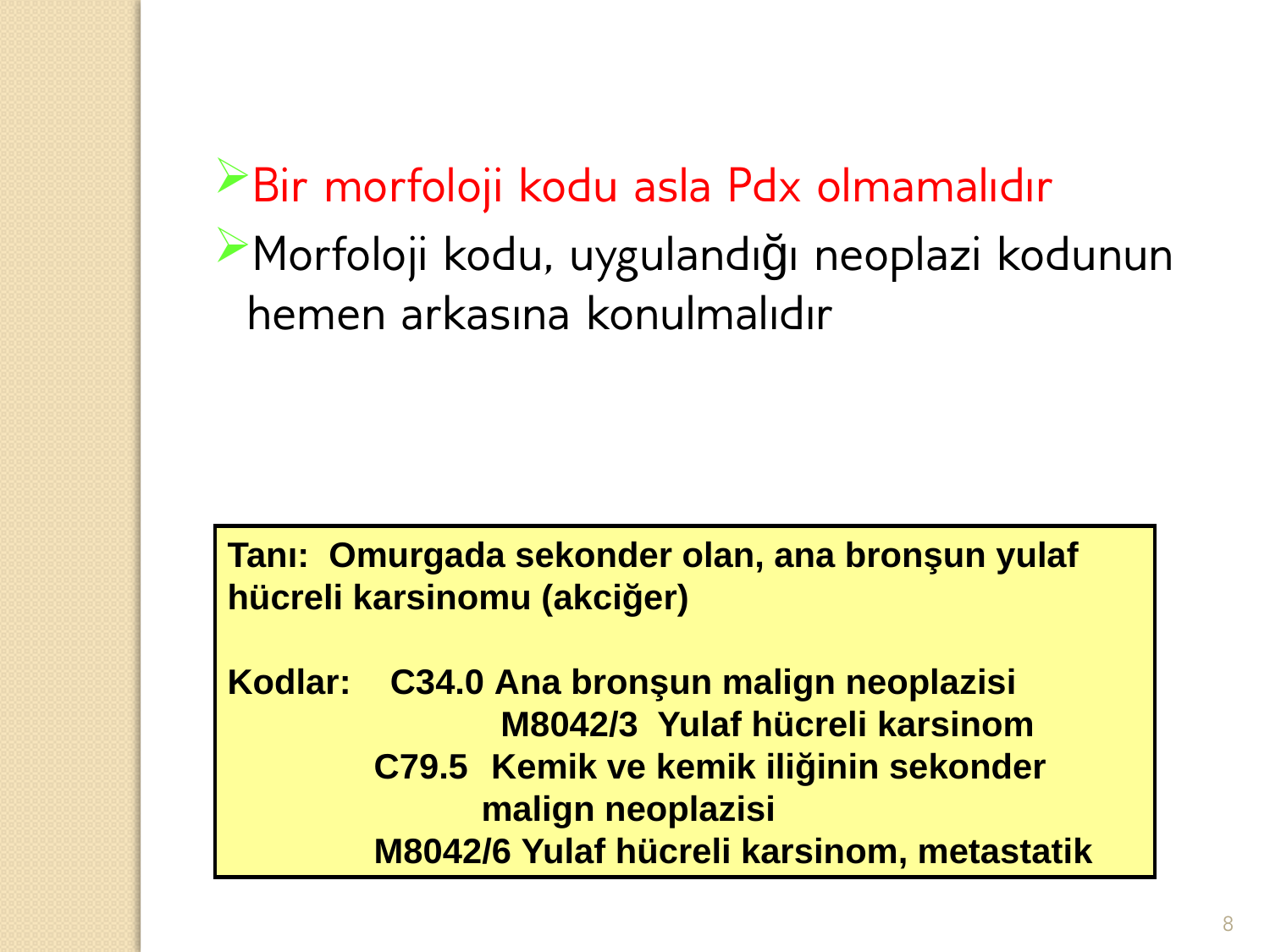

Bir morfoloji kodu asla Pdx olmamalıdır
Morfoloji kodu, uygulandığı neoplazi kodunun hemen arkasına konulmalıdır

Tanı:  Omurgada sekonder olan, ana bronşun yulaf hücreli karsinomu (akciğer)

Kodlar:    C34.0 Ana bronşun malign neoplazisi			  M8042/3  Yulaf hücreli karsinom
	  C79.5	 Kemik ve kemik iliğinin sekonder 			malign neoplazisi
	  M8042/6 Yulaf hücreli karsinom, metastatik
8